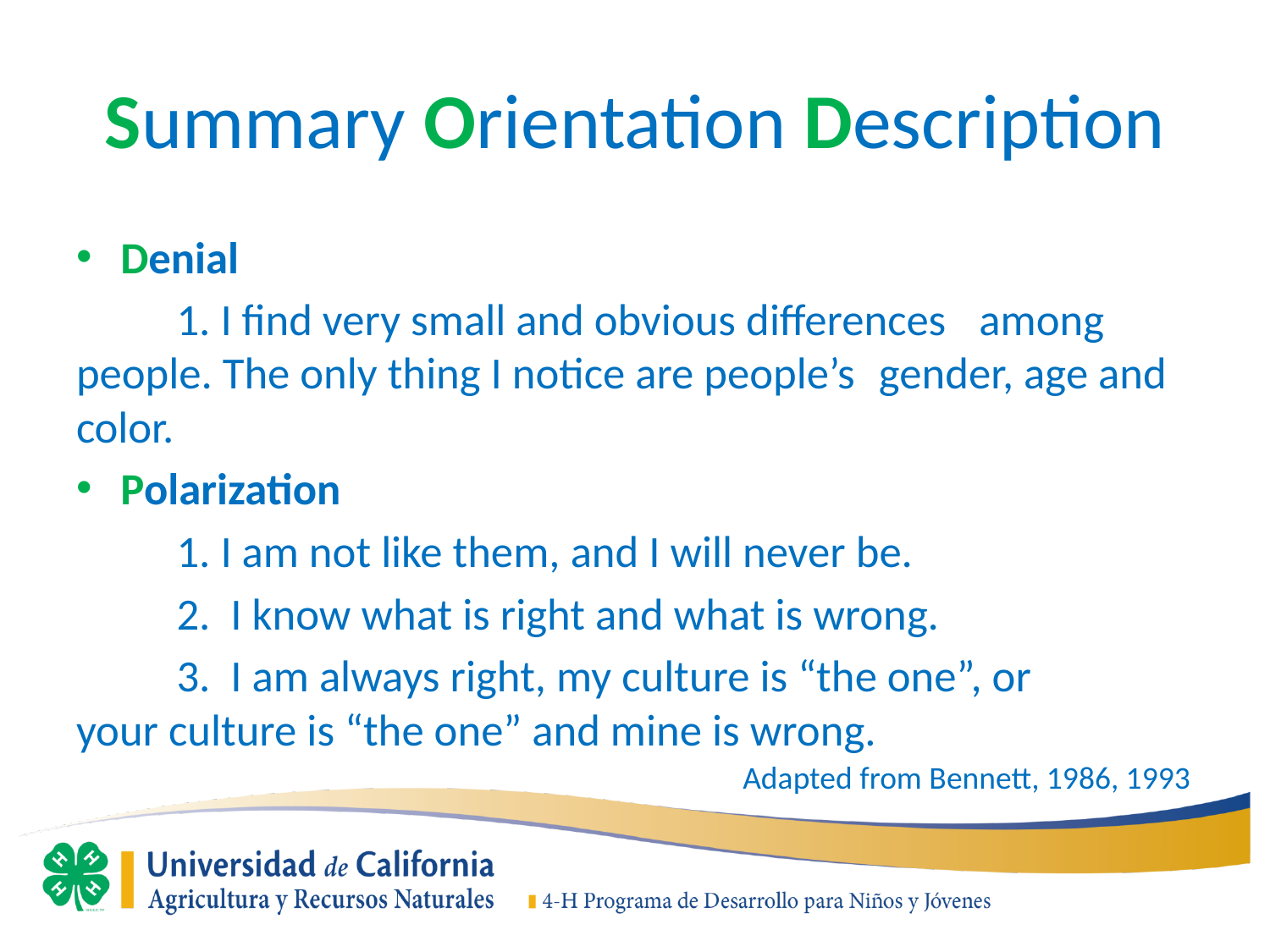

# Summary Orientation Description
Denial
		1. I find very small and obvious differences 				among people. The only thing I notice are people’s 		gender, age and color.
Polarization
		1. I am not like them, and I will never be.
		2.  I know what is right and what is wrong.
		3.  I am always right, my culture is “the one”, or 				your culture is “the one” and mine is wrong.

Adapted from Bennett, 1986, 1993